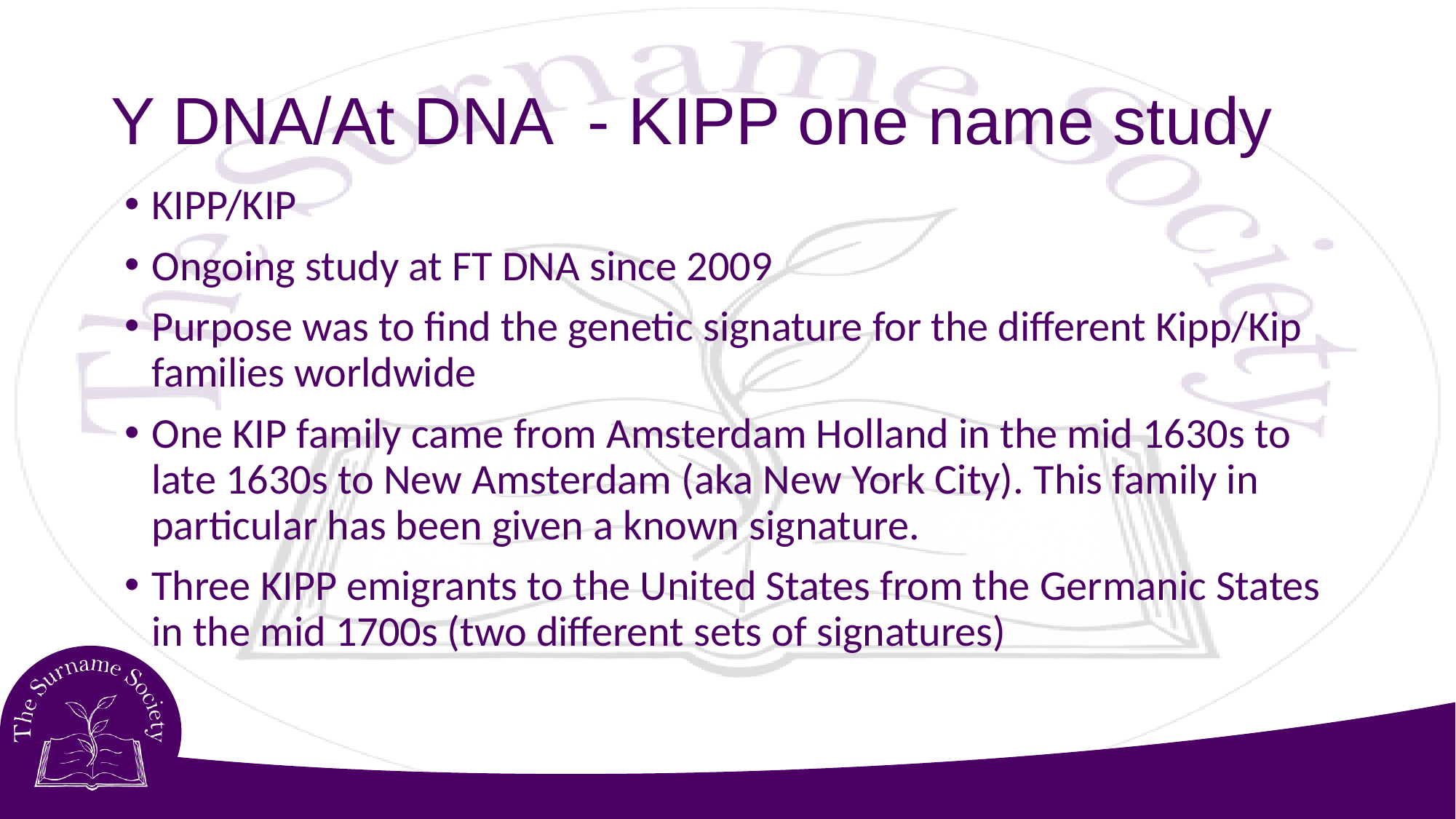

# Y DNA/At DNA  - KIPP one name study
KIPP/KIP
Ongoing study at FT DNA since 2009
Purpose was to find the genetic signature for the different Kipp/Kip families worldwide
One KIP family came from Amsterdam Holland in the mid 1630s to late 1630s to New Amsterdam (aka New York City). This family in particular has been given a known signature.
Three KIPP emigrants to the United States from the Germanic States in the mid 1700s (two different sets of signatures)